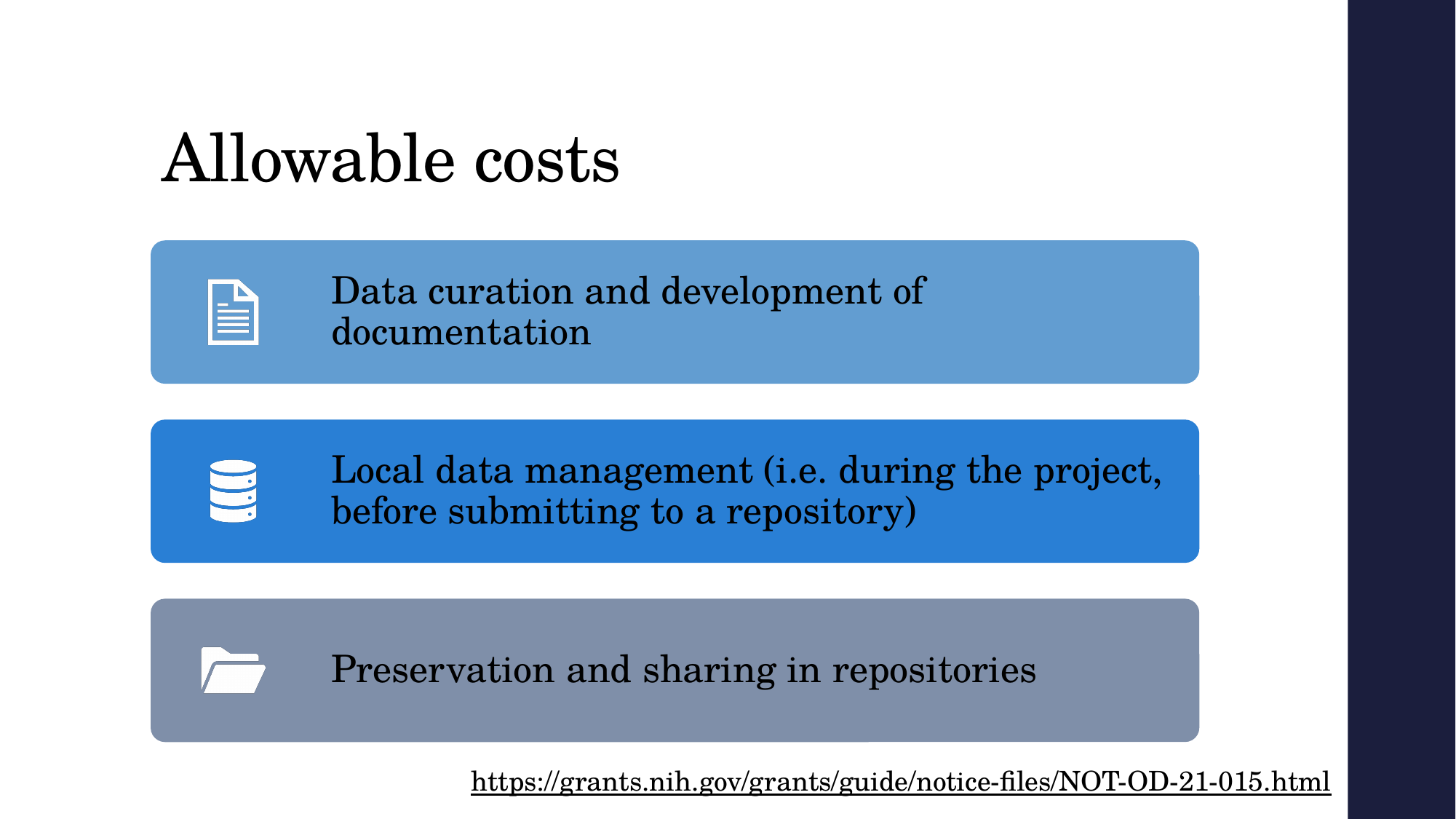

# Allowable costs
Data curation and development of documentation
Local data management (i.e. during the project, before submitting to a repository)
Preservation and sharing in repositories
https://grants.nih.gov/grants/guide/notice-files/NOT-OD-21-015.html